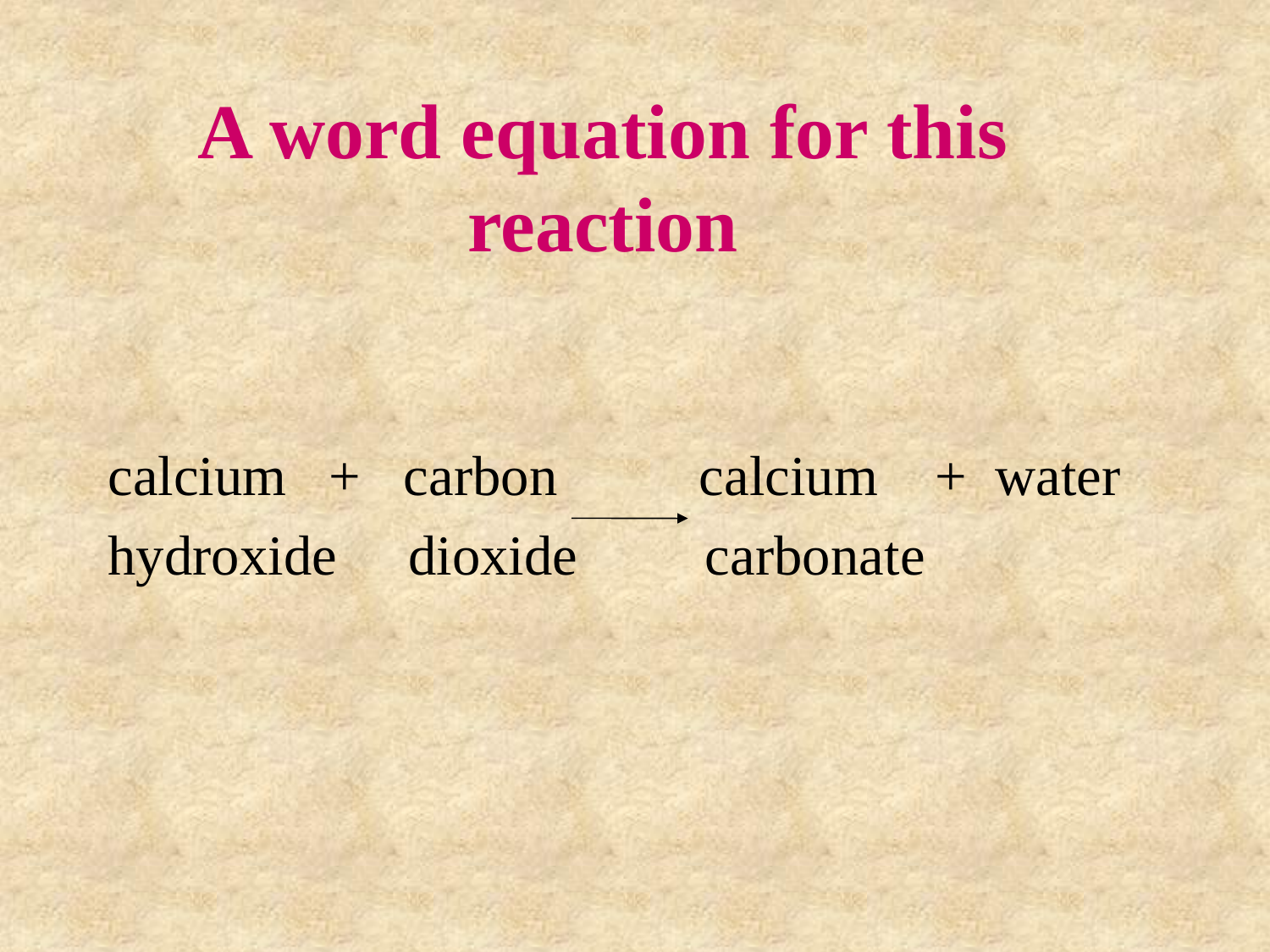

# A word equation for this reaction

calcium   +   carbon          calcium    +  water
hydroxide     dioxide         carbonate